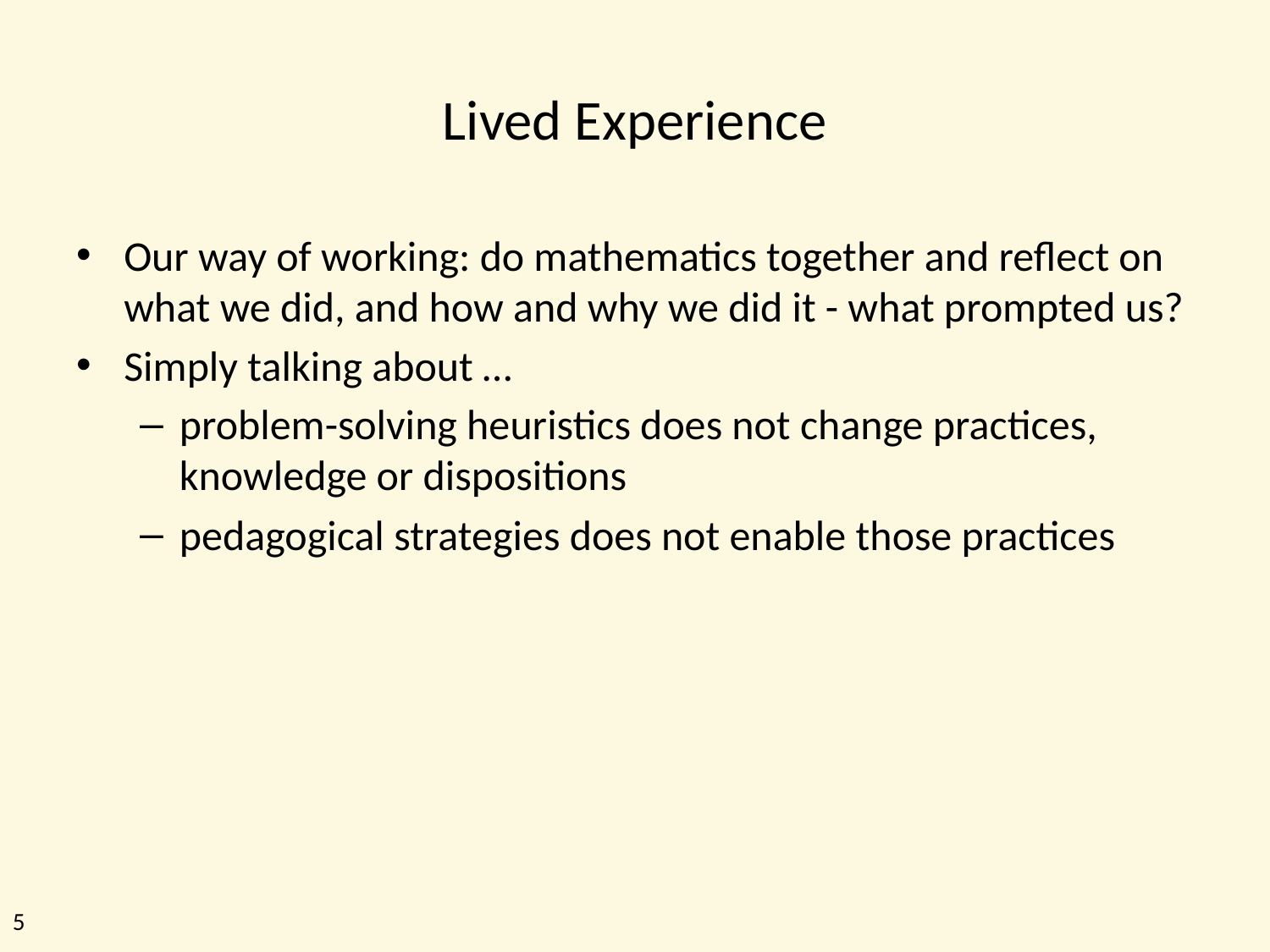

# Lived Experience
Our way of working: do mathematics together and reflect on what we did, and how and why we did it - what prompted us?
Simply talking about …
problem-solving heuristics does not change practices, knowledge or dispositions
pedagogical strategies does not enable those practices
5